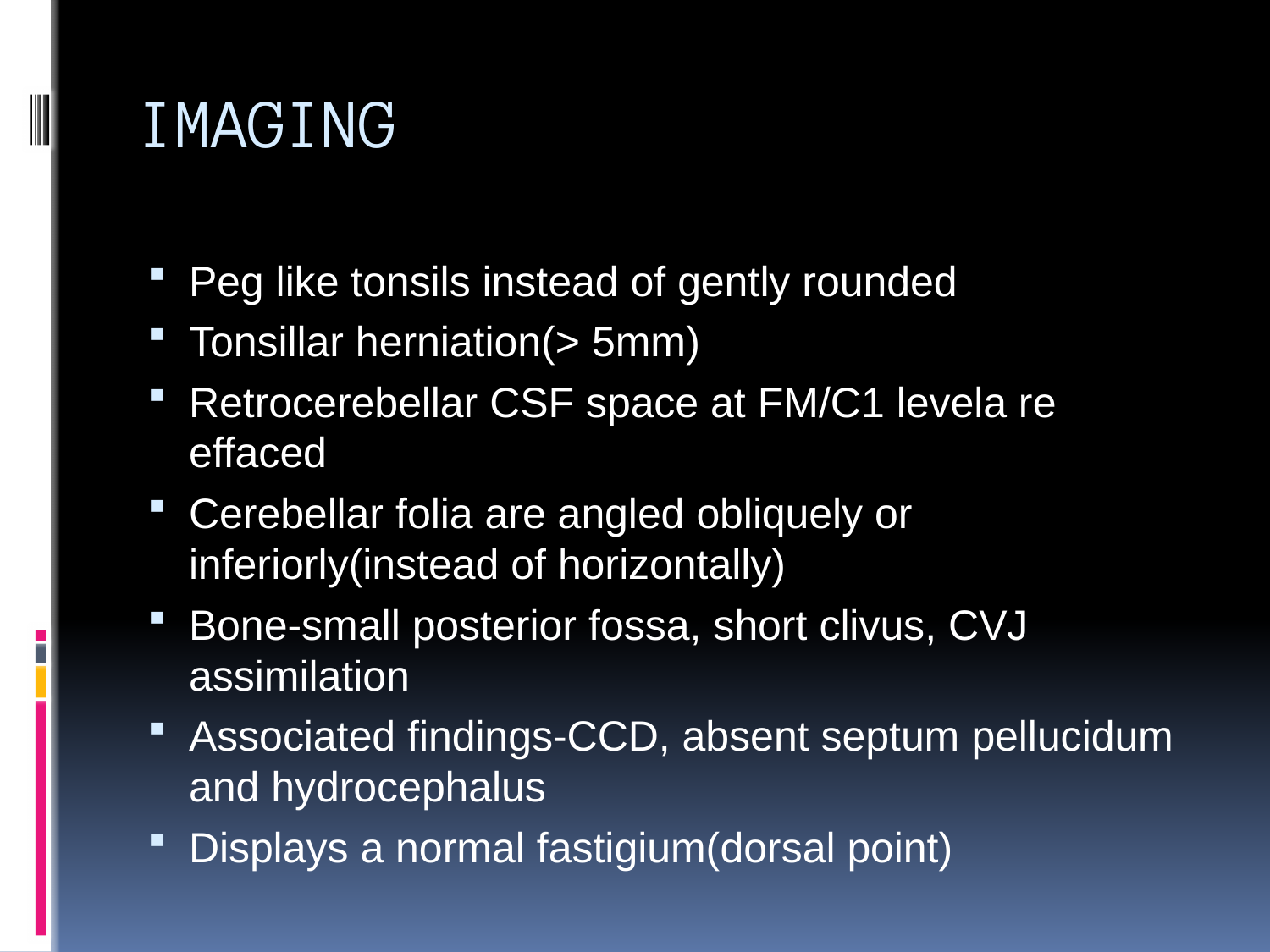

# IMAGING
Peg like tonsils instead of gently rounded
Tonsillar herniation(> 5mm)
Retrocerebellar CSF space at FM/C1 levela re effaced
Cerebellar folia are angled obliquely or inferiorly(instead of horizontally)
Bone-small posterior fossa, short clivus, CVJ assimilation
Associated findings-CCD, absent septum pellucidum and hydrocephalus
Displays a normal fastigium(dorsal point)